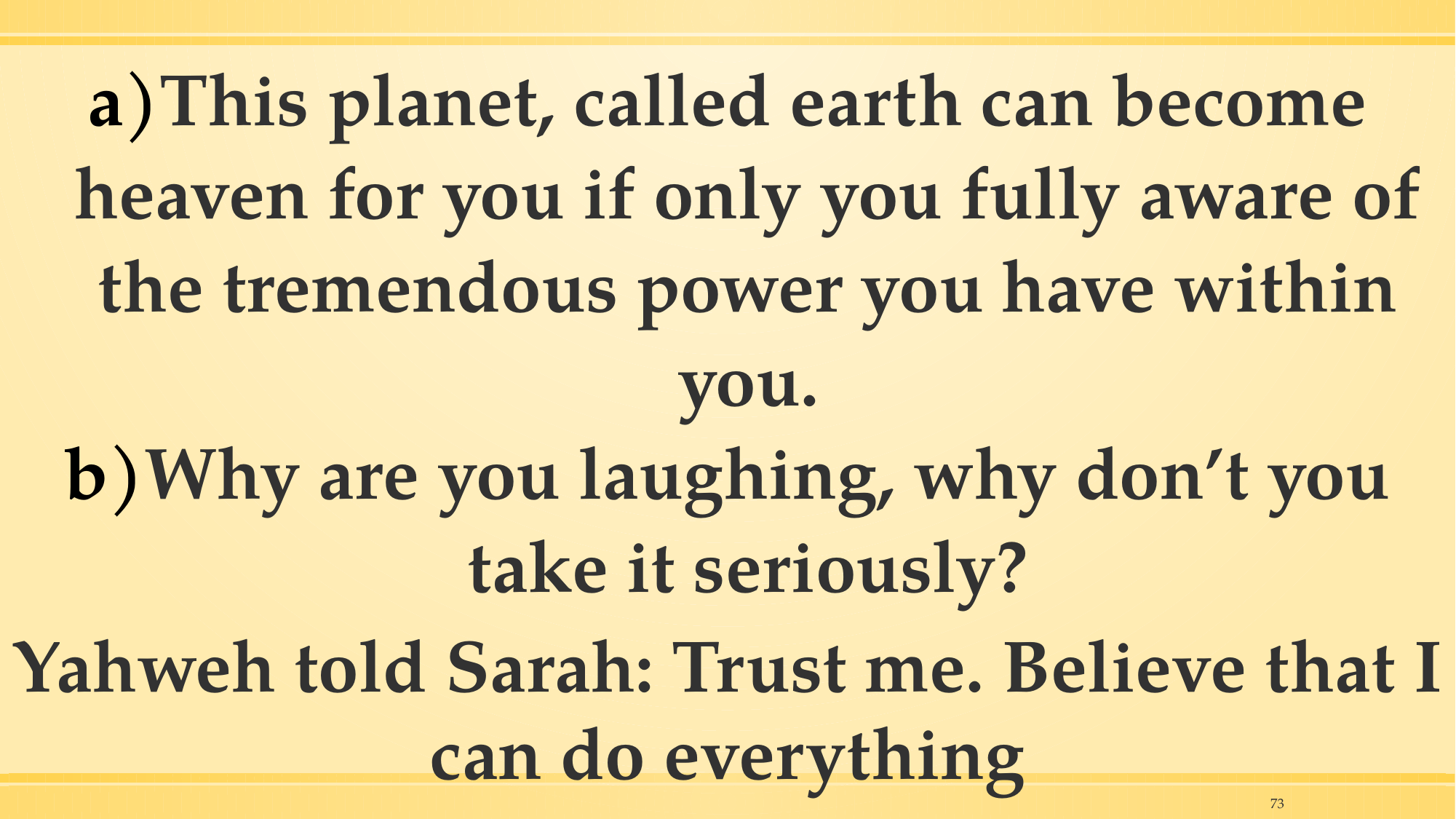

This planet, called earth can become heaven for you if only you fully aware of the tremendous power you have within you.
Why are you laughing, why don’t you take it seriously?
Yahweh told Sarah: Trust me. Believe that I can do everything
73